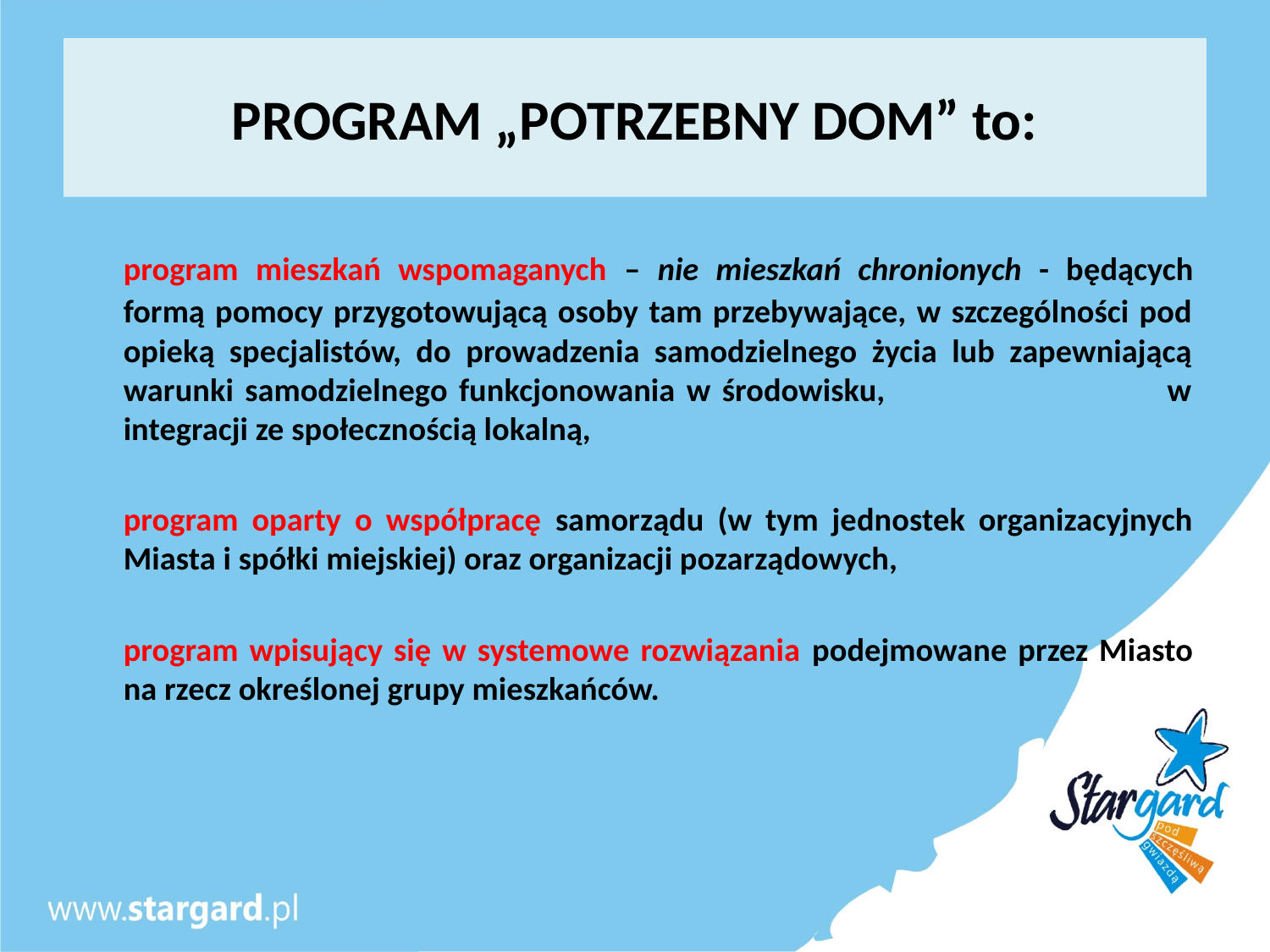

# PROGRAM „POTRZEBNY DOM” to:
	program mieszkań wspomaganych – nie mieszkań chronionych - będących formą pomocy przygotowującą osoby tam przebywające, w szczególności pod opieką specjalistów, do prowadzenia samodzielnego życia lub zapewniającą warunki samodzielnego funkcjonowania w środowisku,                         w integracji ze społecznością lokalną,

	program oparty o współpracę samorządu (w tym jednostek organizacyjnych Miasta i spółki miejskiej) oraz organizacji pozarządowych,

	program wpisujący się w systemowe rozwiązania podejmowane przez Miasto na rzecz określonej grupy mieszkańców.